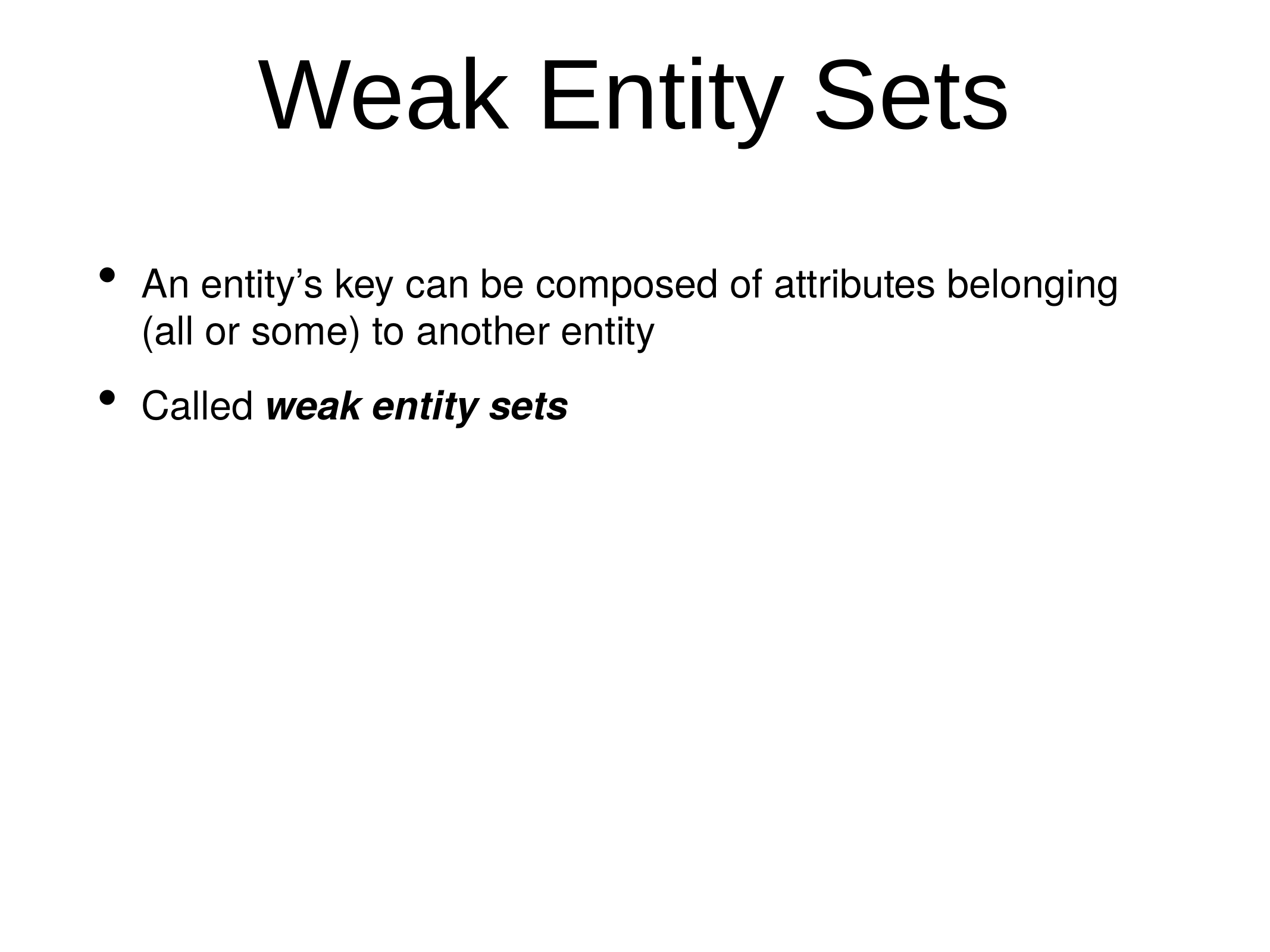

# Weak Entity Sets
An entity’s key can be composed of attributes belonging (all or some) to another entity
Called weak entity sets